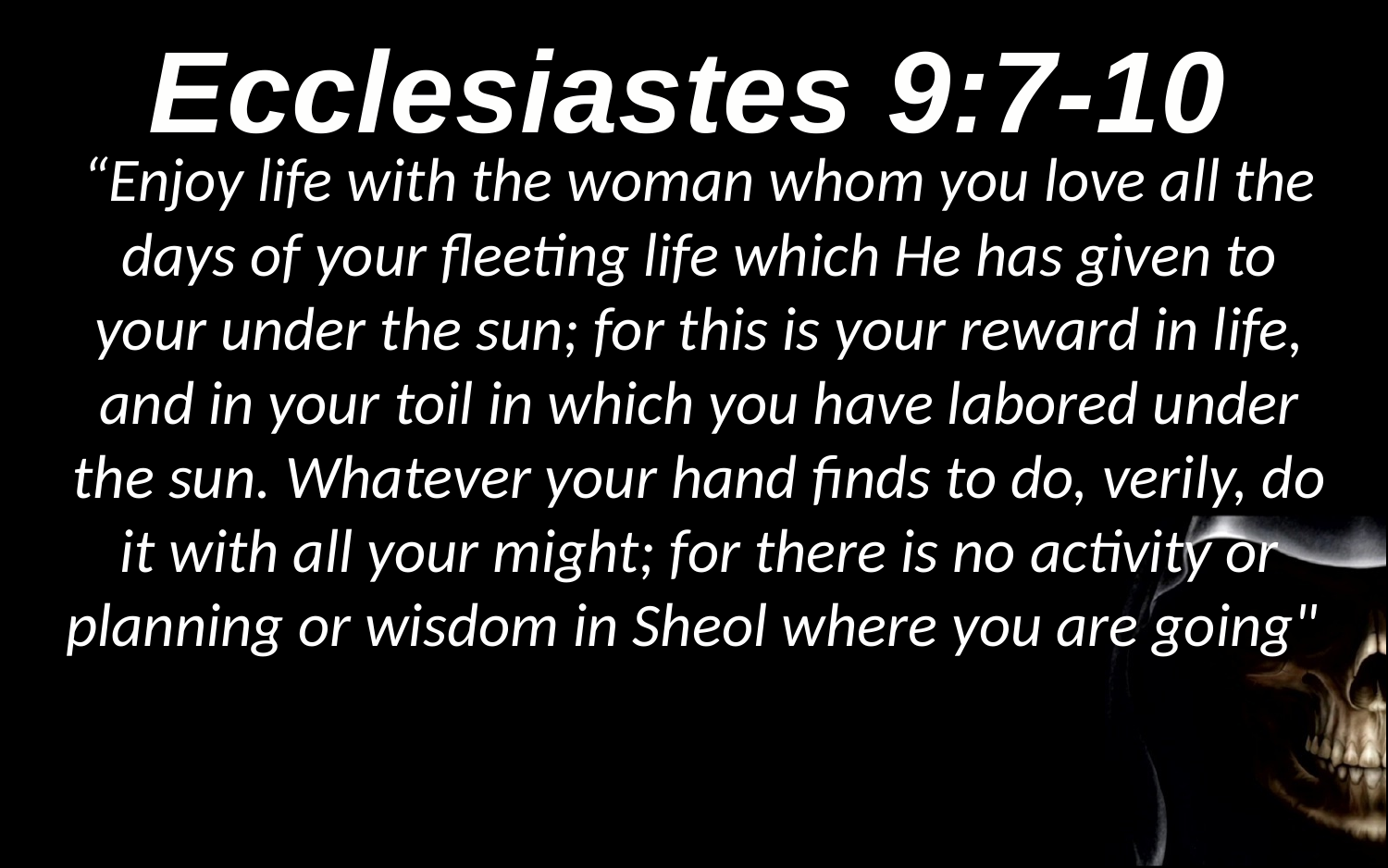

Ecclesiastes 9:7-10
“Enjoy life with the woman whom you love all the days of your fleeting life which He has given to your under the sun; for this is your reward in life, and in your toil in which you have labored under the sun. Whatever your hand finds to do, verily, do it with all your might; for there is no activity or planning or wisdom in Sheol where you are going"